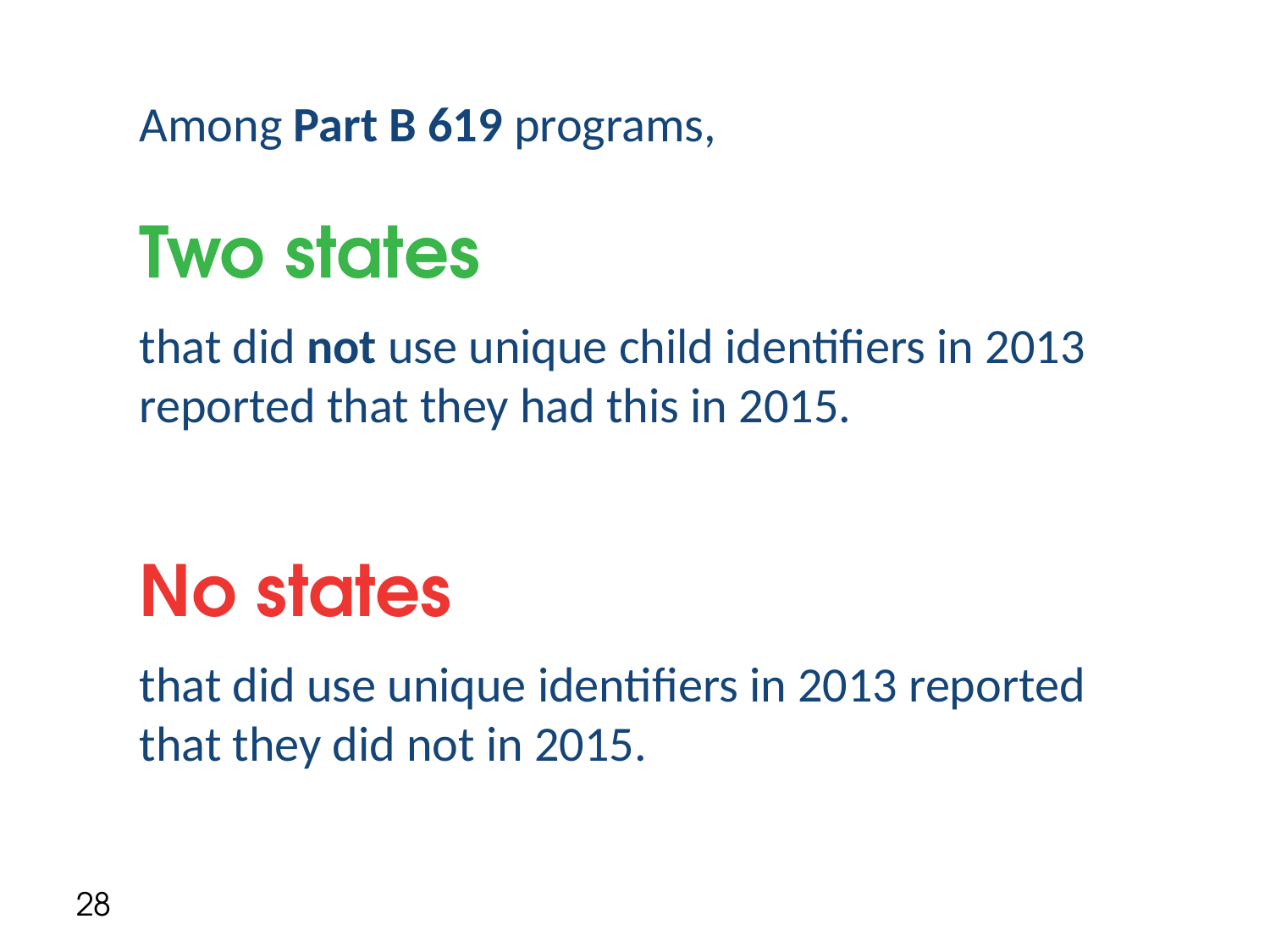

Among Part B 619 programs,
Two states
that did not use unique child identifiers in 2013 reported that they had this in 2015.
No states
that did use unique identifiers in 2013 reported that they did not in 2015.
28